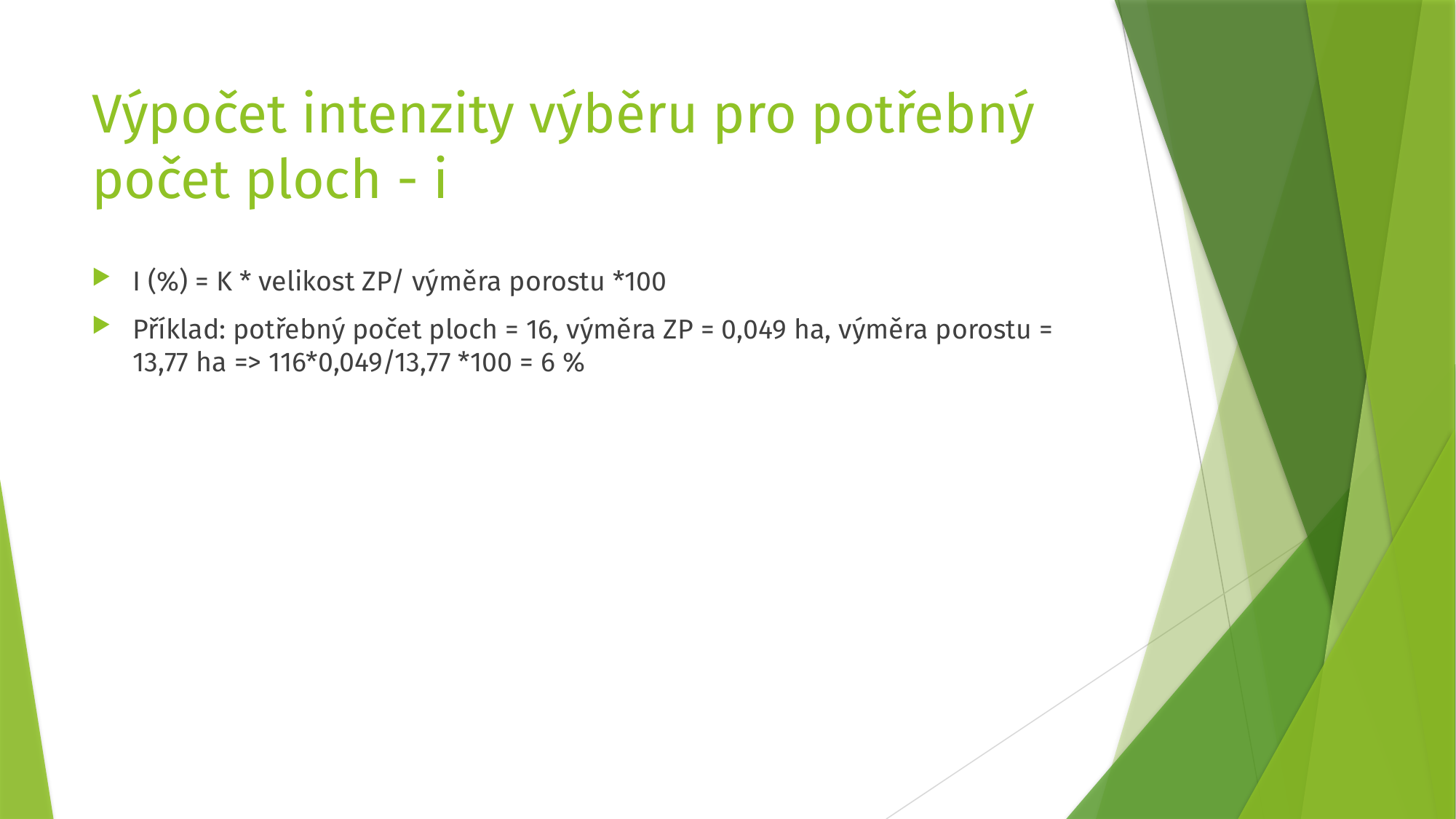

# Výpočet intenzity výběru pro potřebný počet ploch - i
I (%) = K * velikost ZP/ výměra porostu *100
Příklad: potřebný počet ploch = 16, výměra ZP = 0,049 ha, výměra porostu = 13,77 ha => 116*0,049/13,77 *100 = 6 %